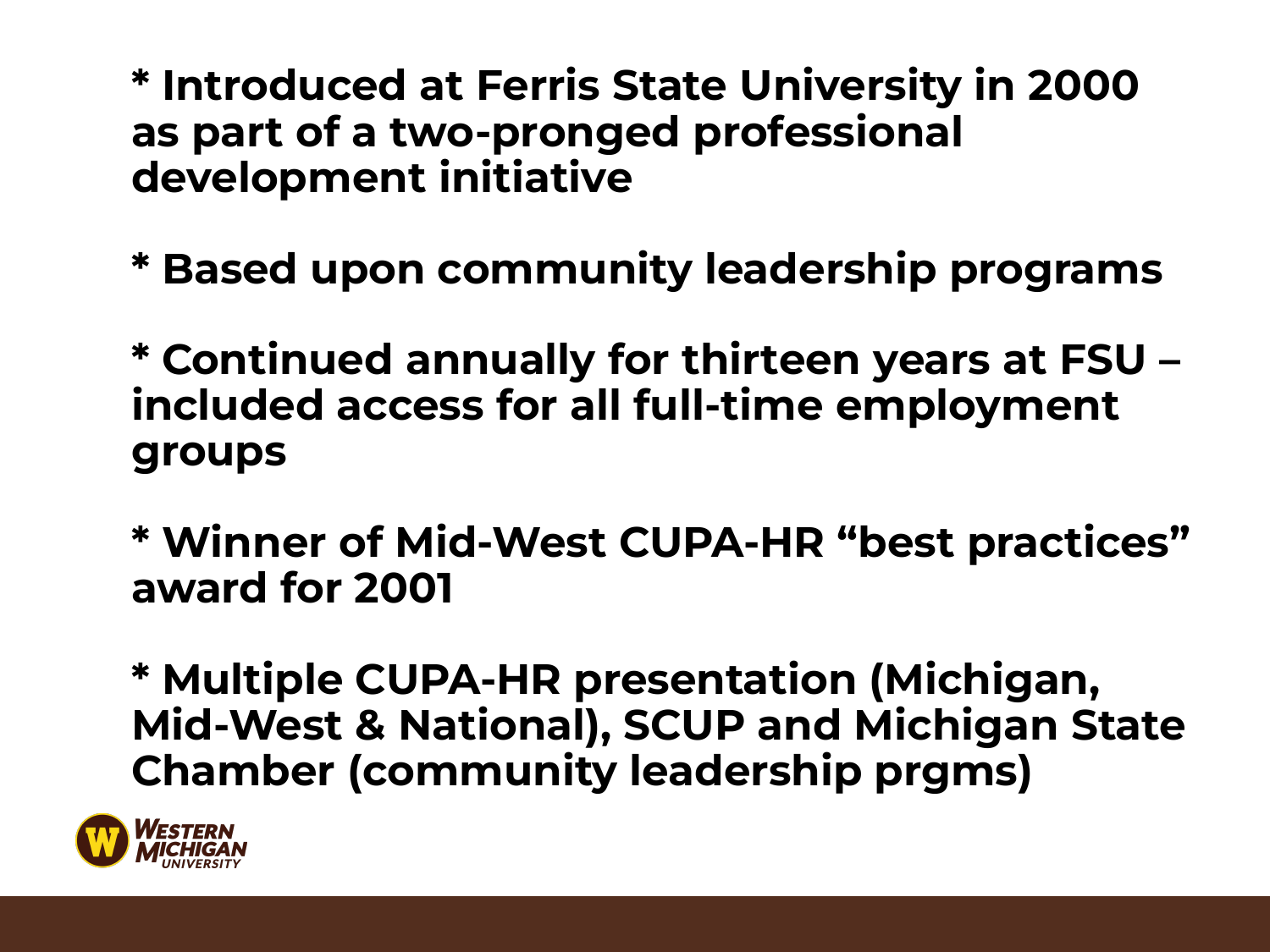

* Introduced at Ferris State University in 2000 as part of a two-pronged professional development initiative
* Based upon community leadership programs
* Continued annually for thirteen years at FSU – included access for all full-time employment groups
* Winner of Mid-West CUPA-HR “best practices” award for 2001
* Multiple CUPA-HR presentation (Michigan, Mid-West & National), SCUP and Michigan State Chamber (community leadership prgms)